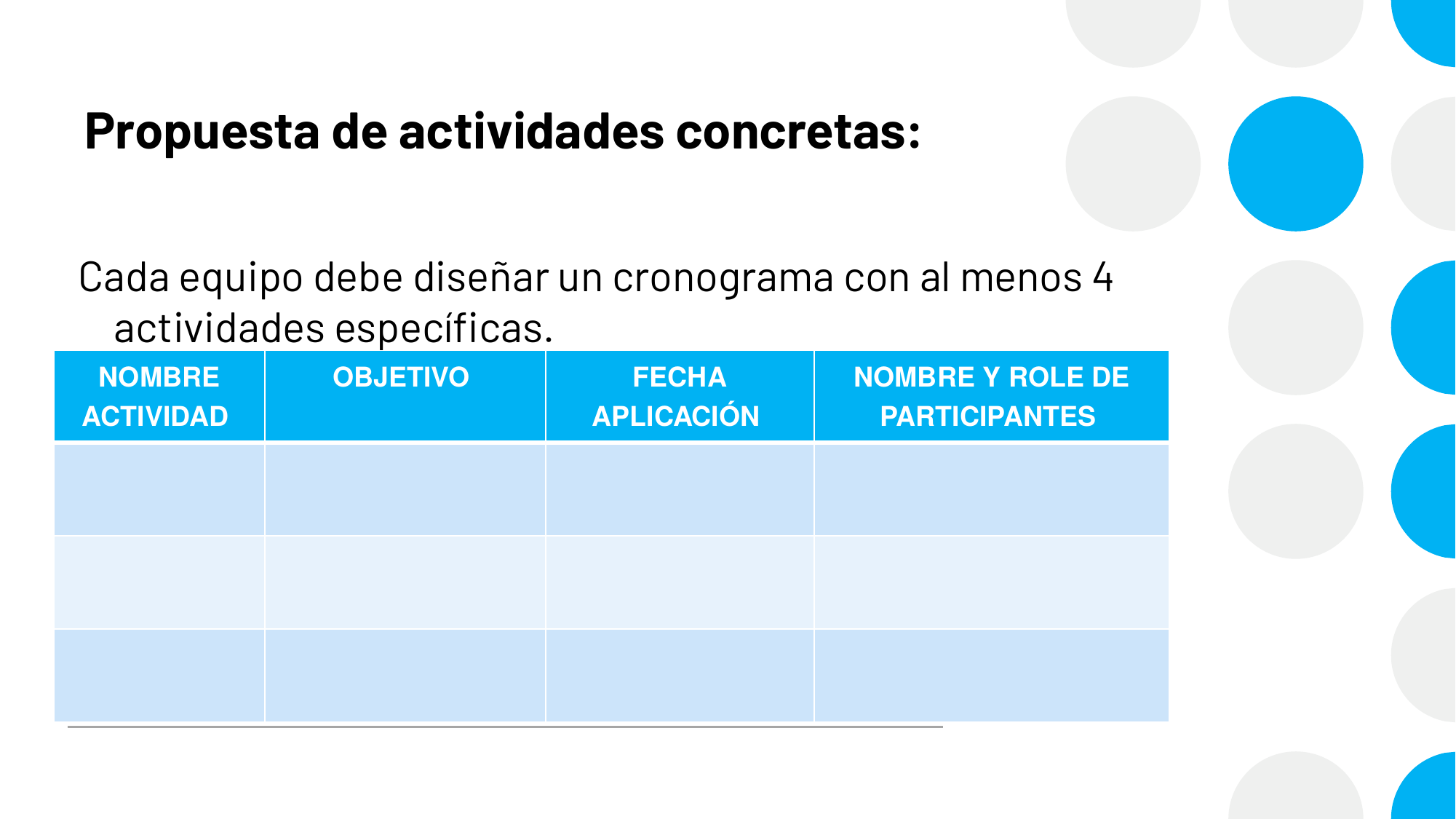

# Propuesta de actividades concretas:
Cada equipo debe diseñar un cronograma con al menos 4  actividades específicas.

| NOMBRE ACTIVIDAD | OBJETIVO | FECHA APLICACIÓN | NOMBRE Y ROLE DE PARTICIPANTES |
| --- | --- | --- | --- |
|  |  |  |  |
|  |  |  |  |
|  |  |  |  |